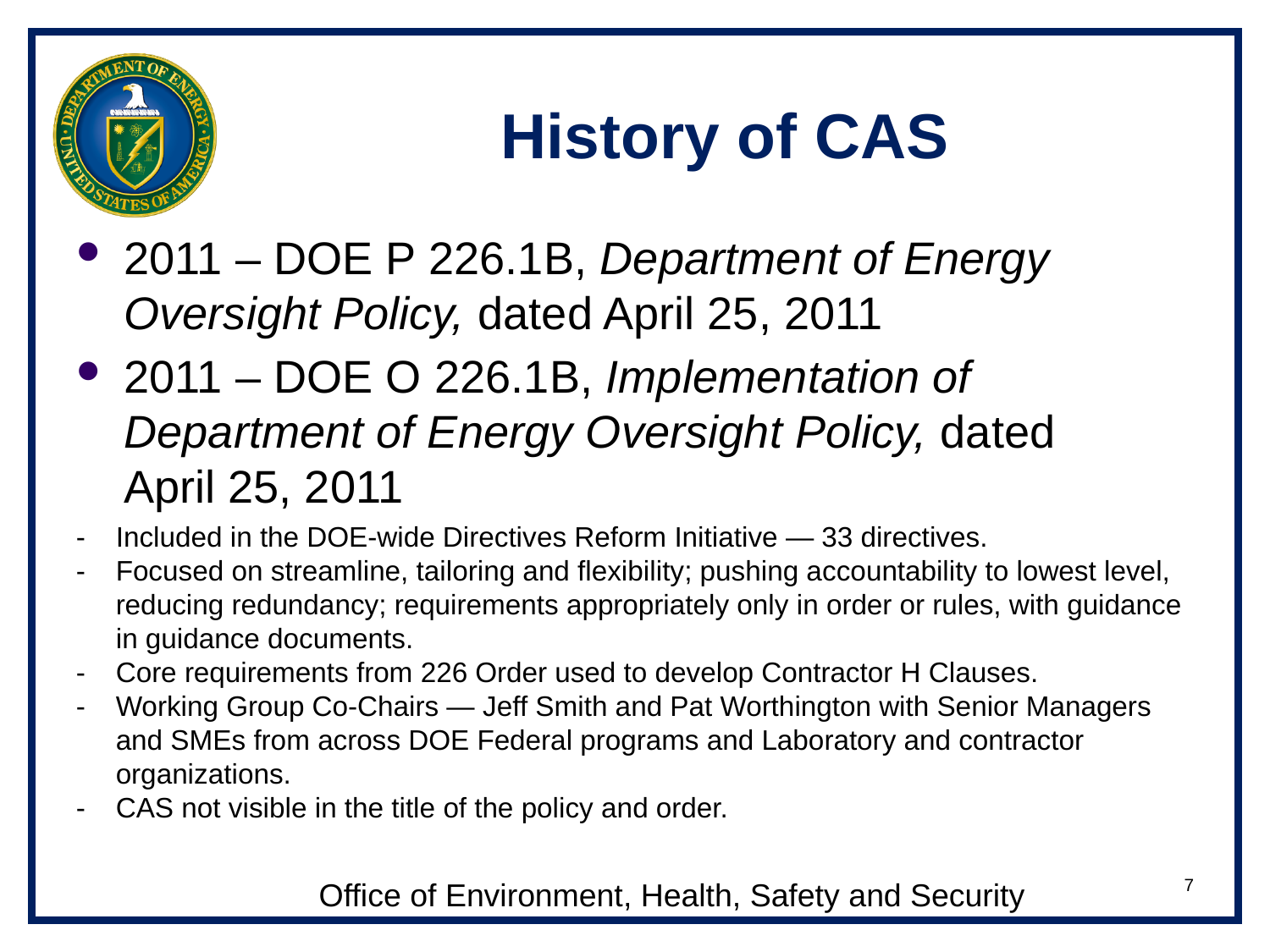

# History of CAS
2011 – DOE P 226.1B, Department of Energy Oversight Policy, dated April 25, 2011
2011 – DOE O 226.1B, Implementation of Department of Energy Oversight Policy, dated          April 25, 2011

-	Included in the DOE-wide Directives Reform Initiative ― 33 directives.
-	Focused on streamline, tailoring and flexibility; pushing accountability to lowest level, reducing redundancy; requirements appropriately only in order or rules, with guidance in guidance documents.
-	Core requirements from 226 Order used to develop Contractor H Clauses.
-	Working Group Co-Chairs ― Jeff Smith and Pat Worthington with Senior Managers and SMEs from across DOE Federal programs and Laboratory and contractor organizations.
-	CAS not visible in the title of the policy and order.
7